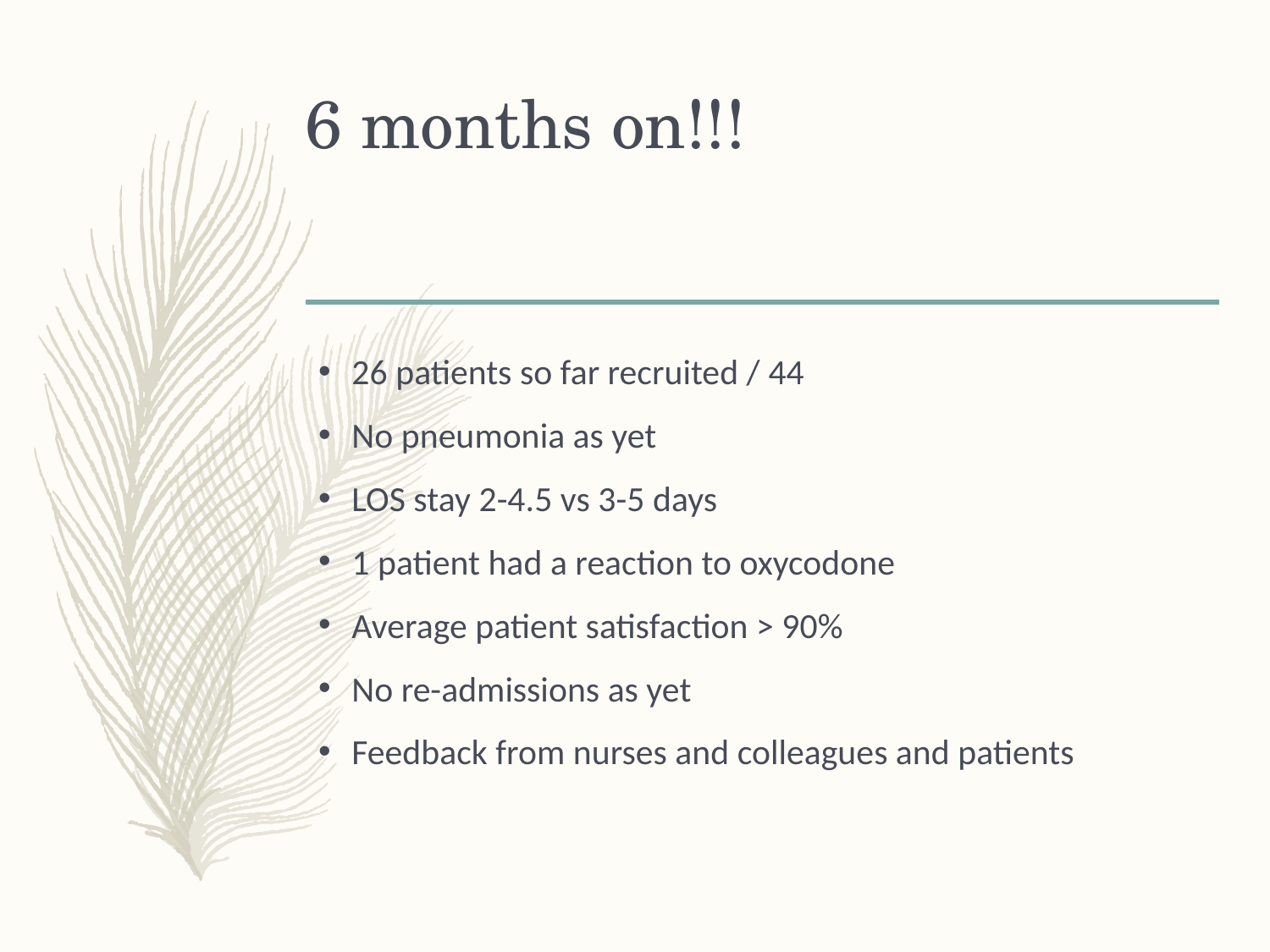

# 6 months on!!!
26 patients so far recruited / 44
No pneumonia as yet
LOS stay 2-4.5 vs 3-5 days
1 patient had a reaction to oxycodone
Average patient satisfaction > 90%
No re-admissions as yet
Feedback from nurses and colleagues and patients